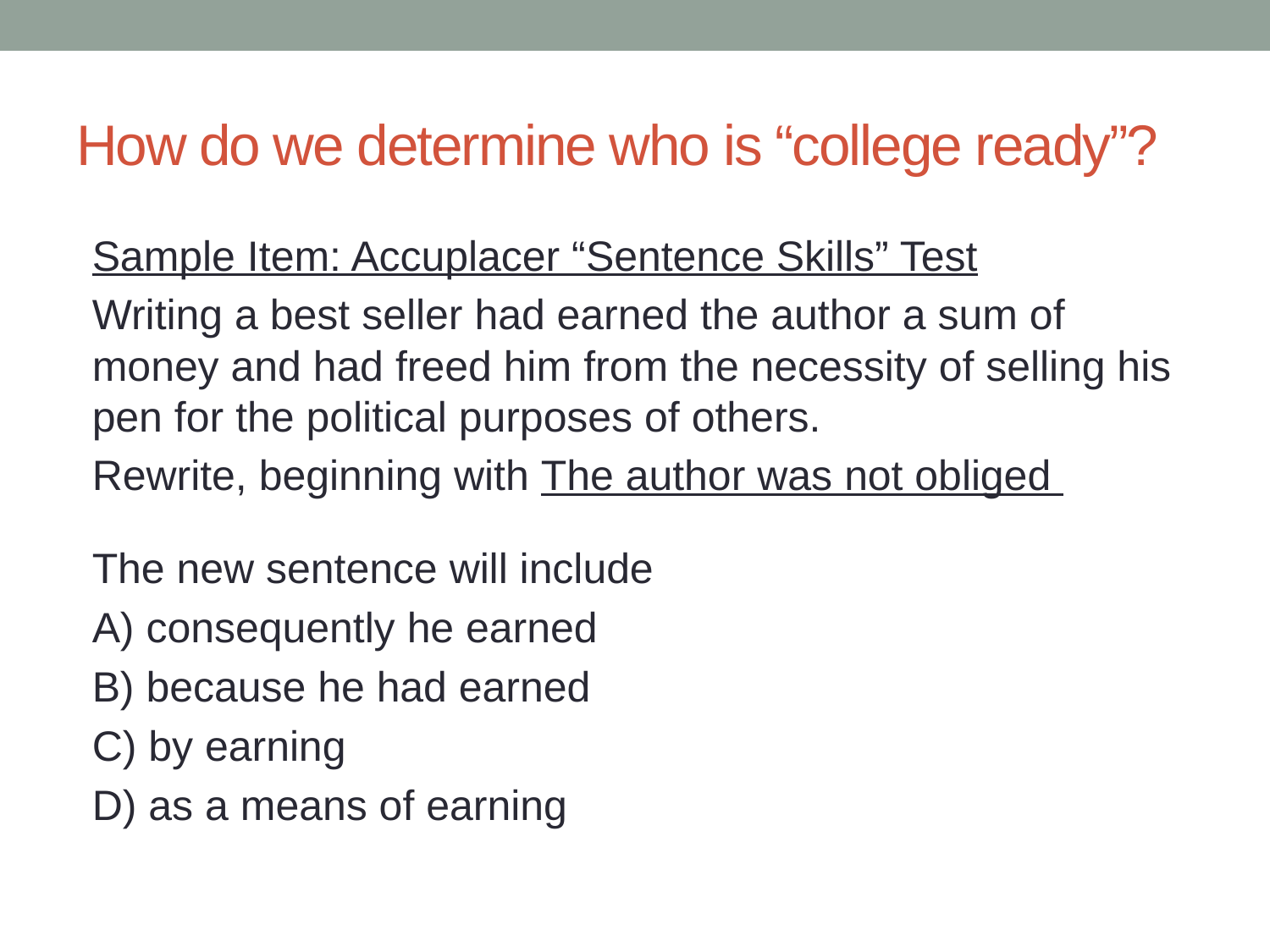

# How do we determine who is “college ready”?
Sample Item: Accuplacer “Sentence Skills” Test
Writing a best seller had earned the author a sum of money and had freed him from the necessity of selling his pen for the political purposes of others.
Rewrite, beginning with The author was not obliged
The new sentence will include
A) consequently he earned
B) because he had earned
C) by earning
D) as a means of earning